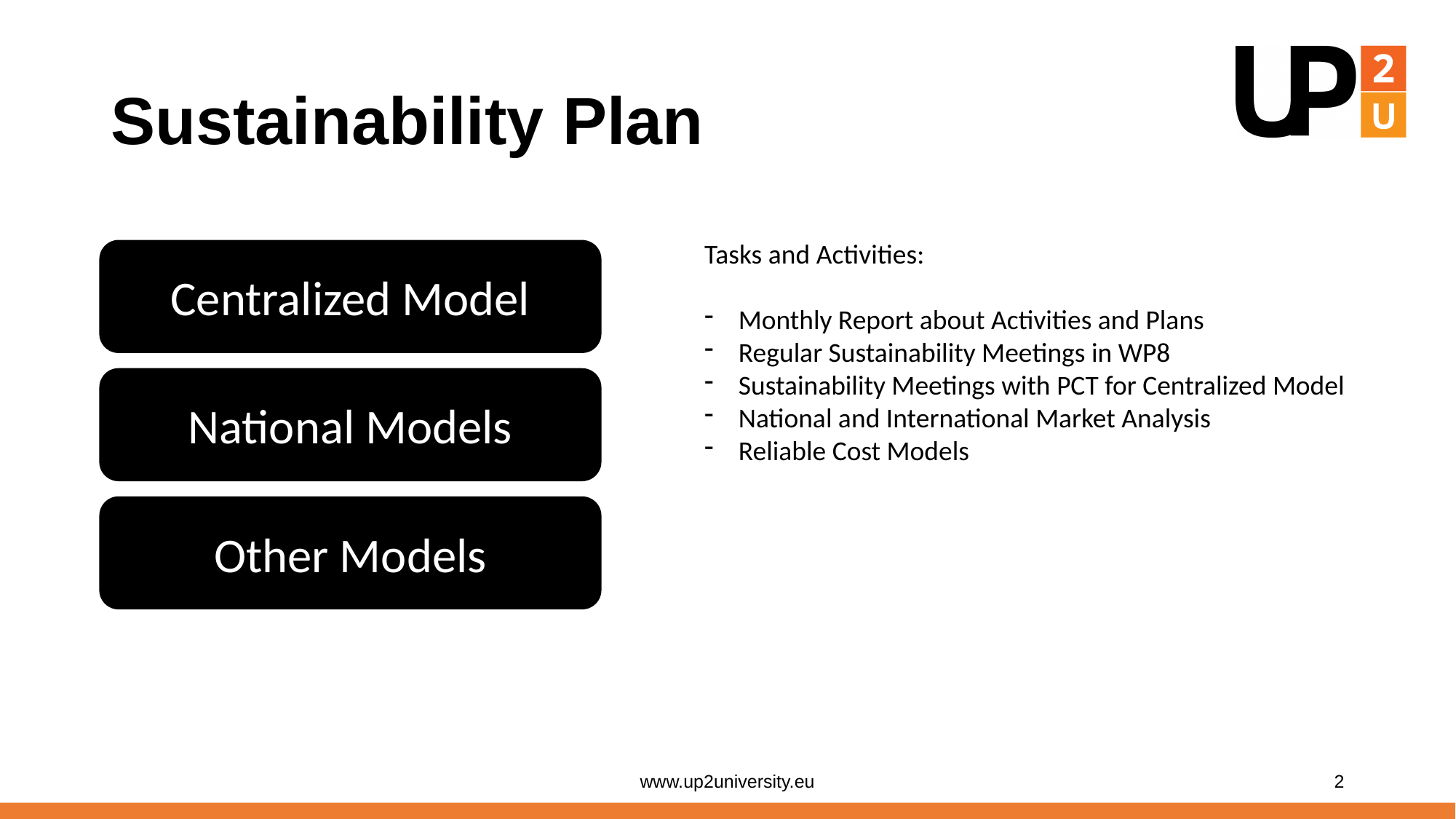

# Sustainability Plan
Tasks and Activities:

Monthly Report about Activities and Plans
Regular Sustainability Meetings in WP8
Sustainability Meetings with PCT for Centralized Model
National and International Market Analysis
Reliable Cost Models

Centralized Model
National Models
Other Models
www.up2university.eu
2